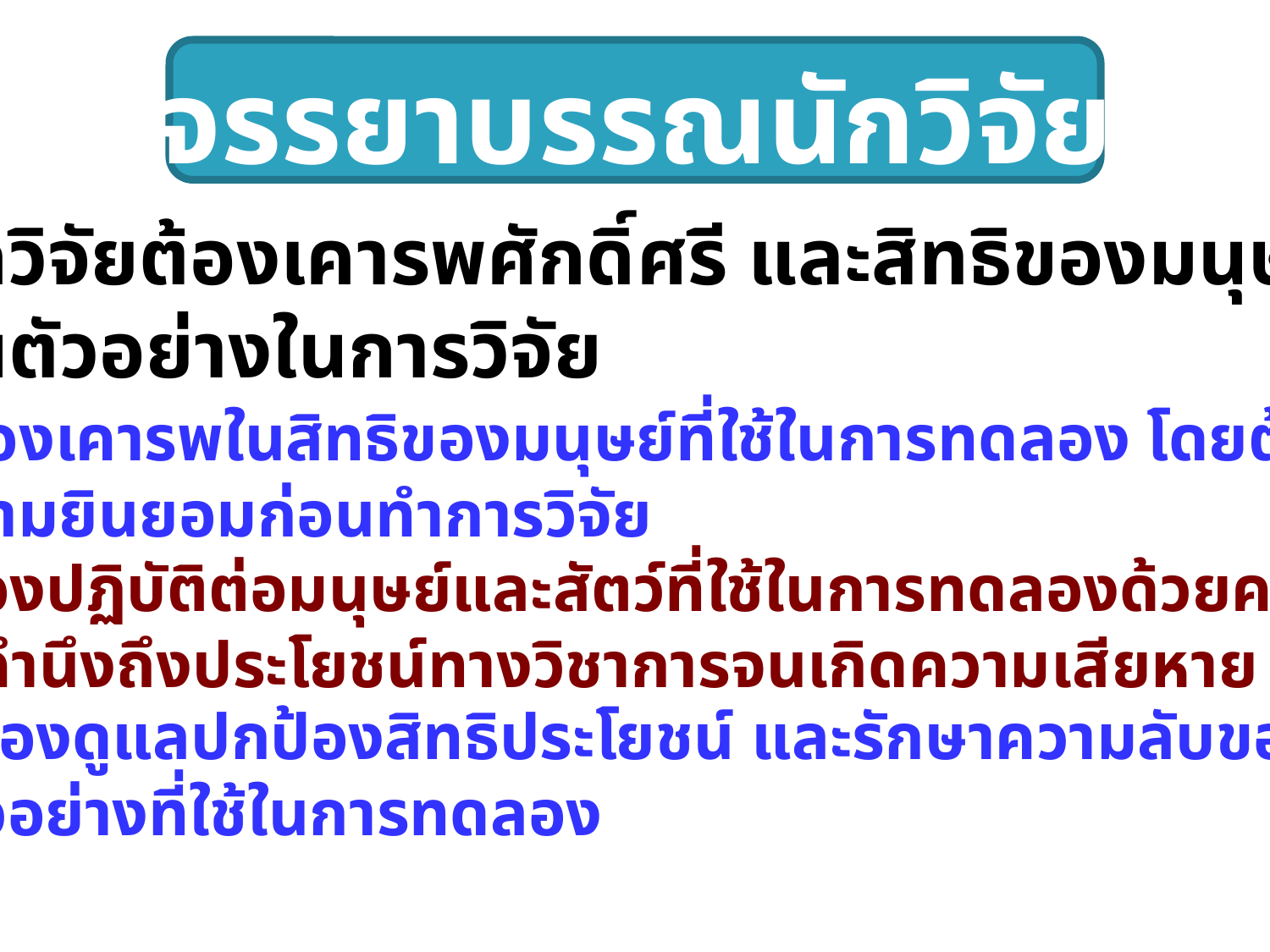

# จรรยาบรรณนักวิจัย

5. นักวิจัยต้องเคารพศักดิ์ศรี และสิทธิของมนุษย์ที่ใช้
   เป็นตัวอย่างในการวิจัย
5.1 ต้องเคารพในสิทธิของมนุษย์ที่ใช้ในการทดลอง โดยต้องได้รับ
     ความยินยอมก่อนทำการวิจัย
5.2 ต้องปฏิบัติต่อมนุษย์และสัตว์ที่ใช้ในการทดลองด้วยความเมตตา
     ไม่คำนึงถึงประโยชน์ทางวิชาการจนเกิดความเสียหาย
5.3 ต้องดูแลปกป้องสิทธิประโยชน์ และรักษาความลับของกลุ่ม
     ตัวอย่างที่ใช้ในการทดลอง